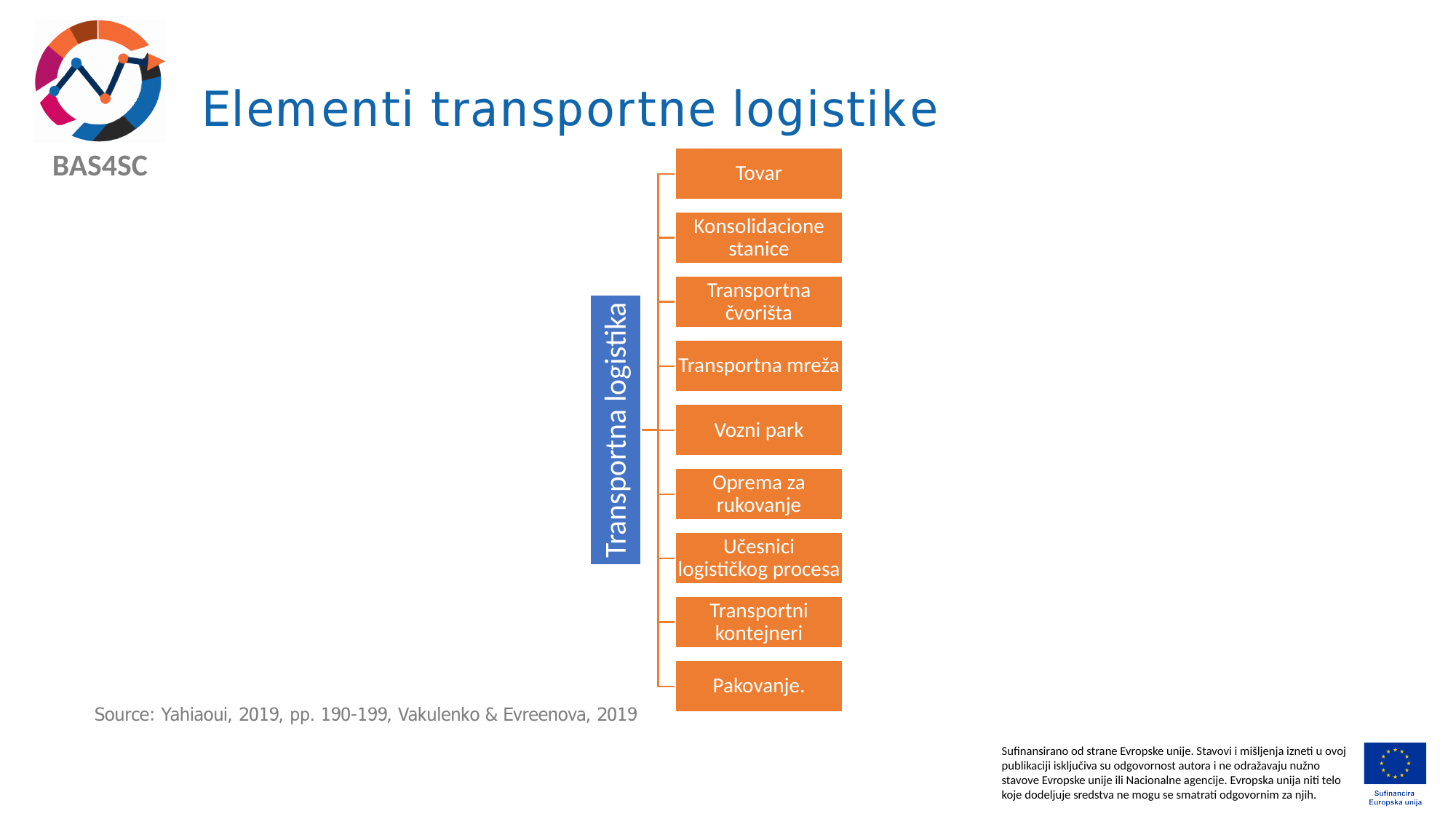

# Elementi transportne logistike

Transportna logistika
Tovar
Konsolidacione stanice
Transportna čvorišta
Transportna mreža
Vozni park
Oprema za rukovanje
Učesnici logističkog procesa
Transportni kontejneri
Pakovanje.
Source: Yahiaoui, 2019, pp. 190-199, Vakulenko & Evreenova, 2019